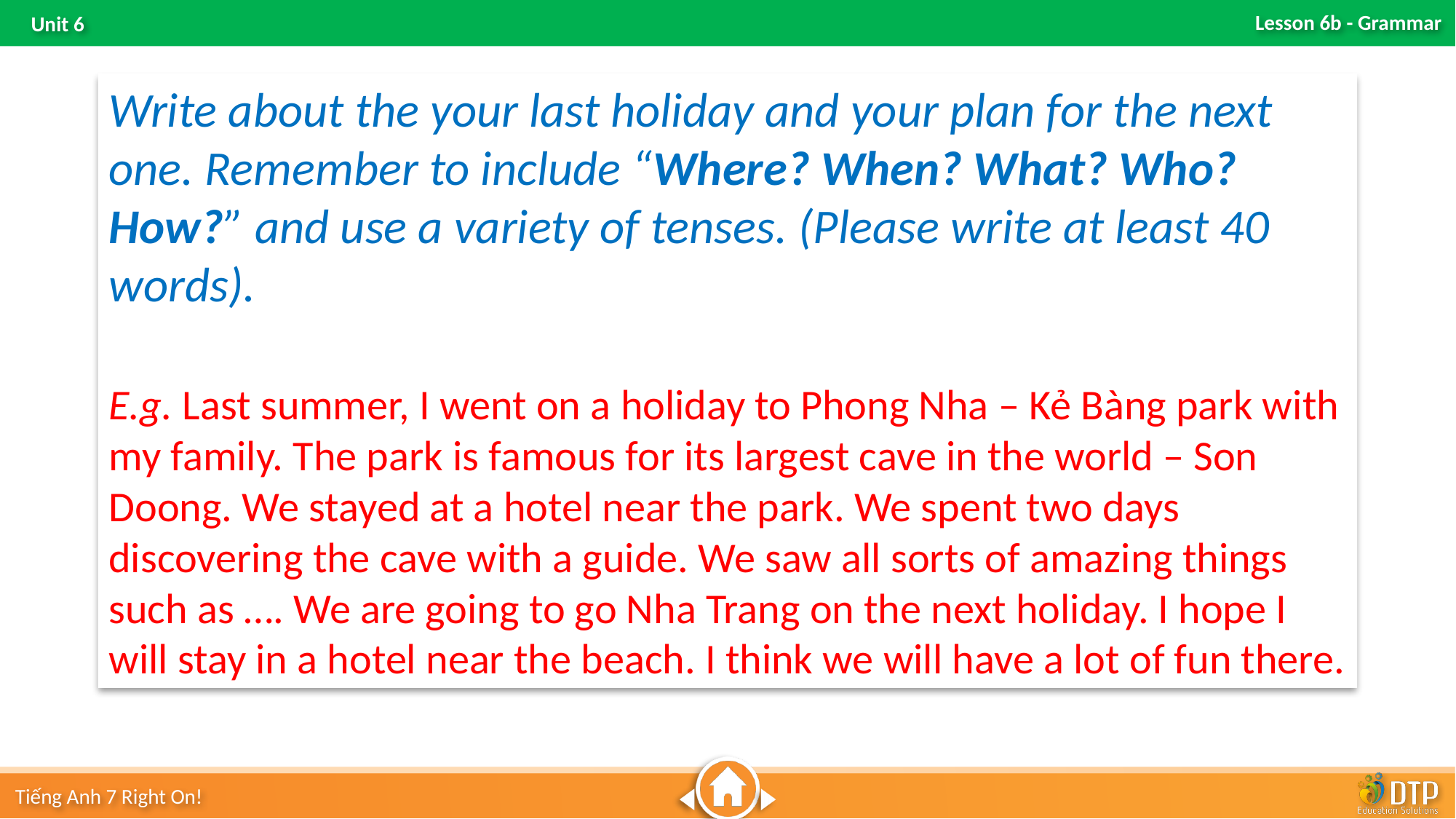

Write about the your last holiday and your plan for the next one. Remember to include “Where? When? What? Who? How?” and use a variety of tenses. (Please write at least 40 words).

E.g. Last summer, I went on a holiday to Phong Nha – Kẻ Bàng park with my family. The park is famous for its largest cave in the world – Son Doong. We stayed at a hotel near the park. We spent two days discovering the cave with a guide. We saw all sorts of amazing things such as …. We are going to go Nha Trang on the next holiday. I hope I will stay in a hotel near the beach. I think we will have a lot of fun there.